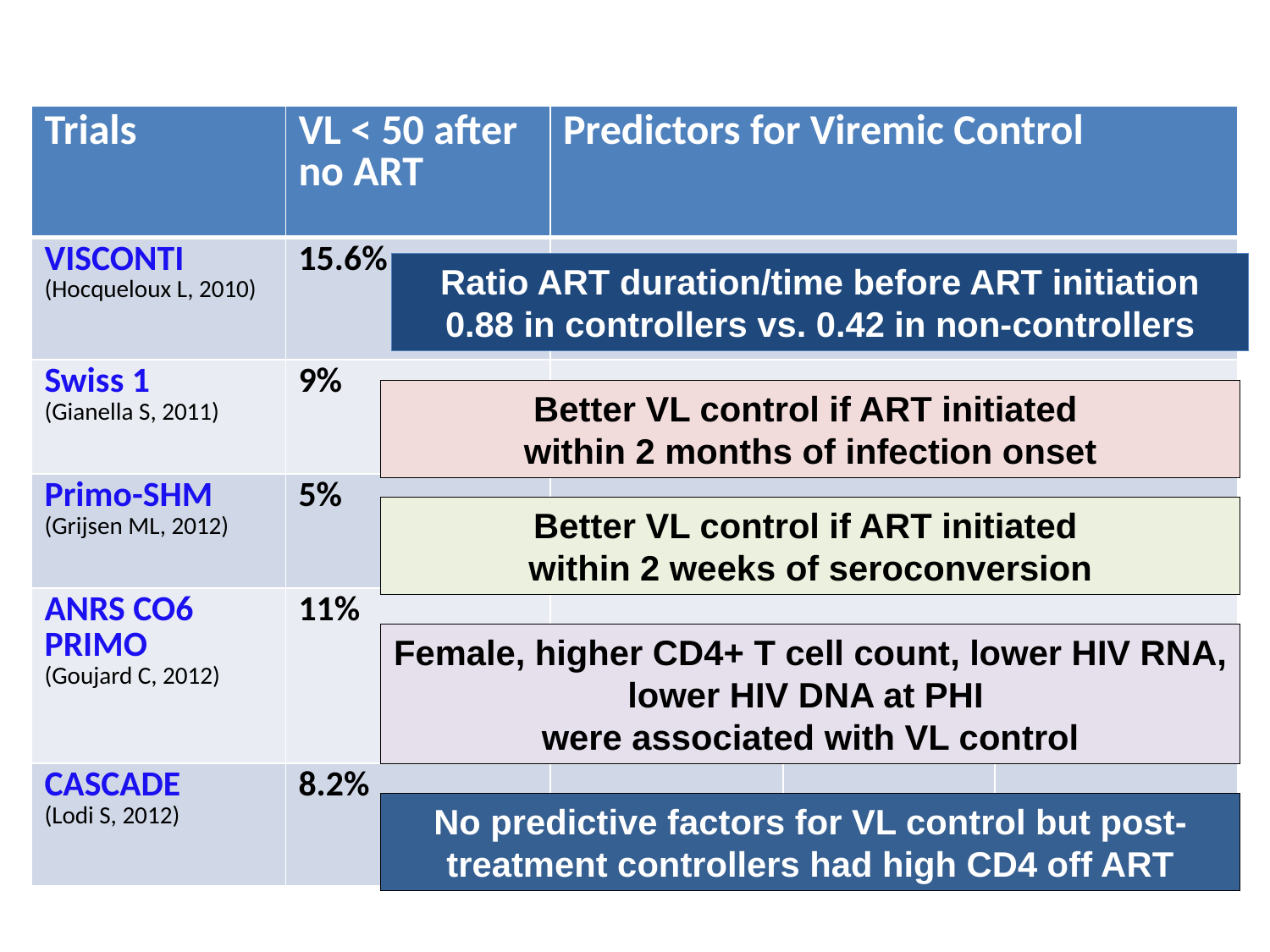

| Trials | VL < 50 after no ART | Predictors for Viremic Control |  |  |
| --- | --- | --- | --- | --- |
| VISCONTI (Hocqueloux L, 2010) | 15.6% |  |  |  |
| Swiss 1 (Gianella S, 2011) | 9% |  |  |  |
| Primo-SHM (Grijsen ML, 2012) | 5% |  |  |  |
| ANRS CO6 PRIMO (Goujard C, 2012) | 11% |  |  |  |
| CASCADE (Lodi S, 2012) | 8.2% |  |  |  |
Ratio ART duration/time before ART initiation 0.88 in controllers vs. 0.42 in non-controllers
Better VL control if ART initiated
within 2 months of infection onset
Better VL control if ART initiated
within 2 weeks of seroconversion
Female, higher CD4+ T cell count, lower HIV RNA,
lower HIV DNA at PHI
were associated with VL control
No predictive factors for VL control but post-treatment controllers had high CD4 off ART